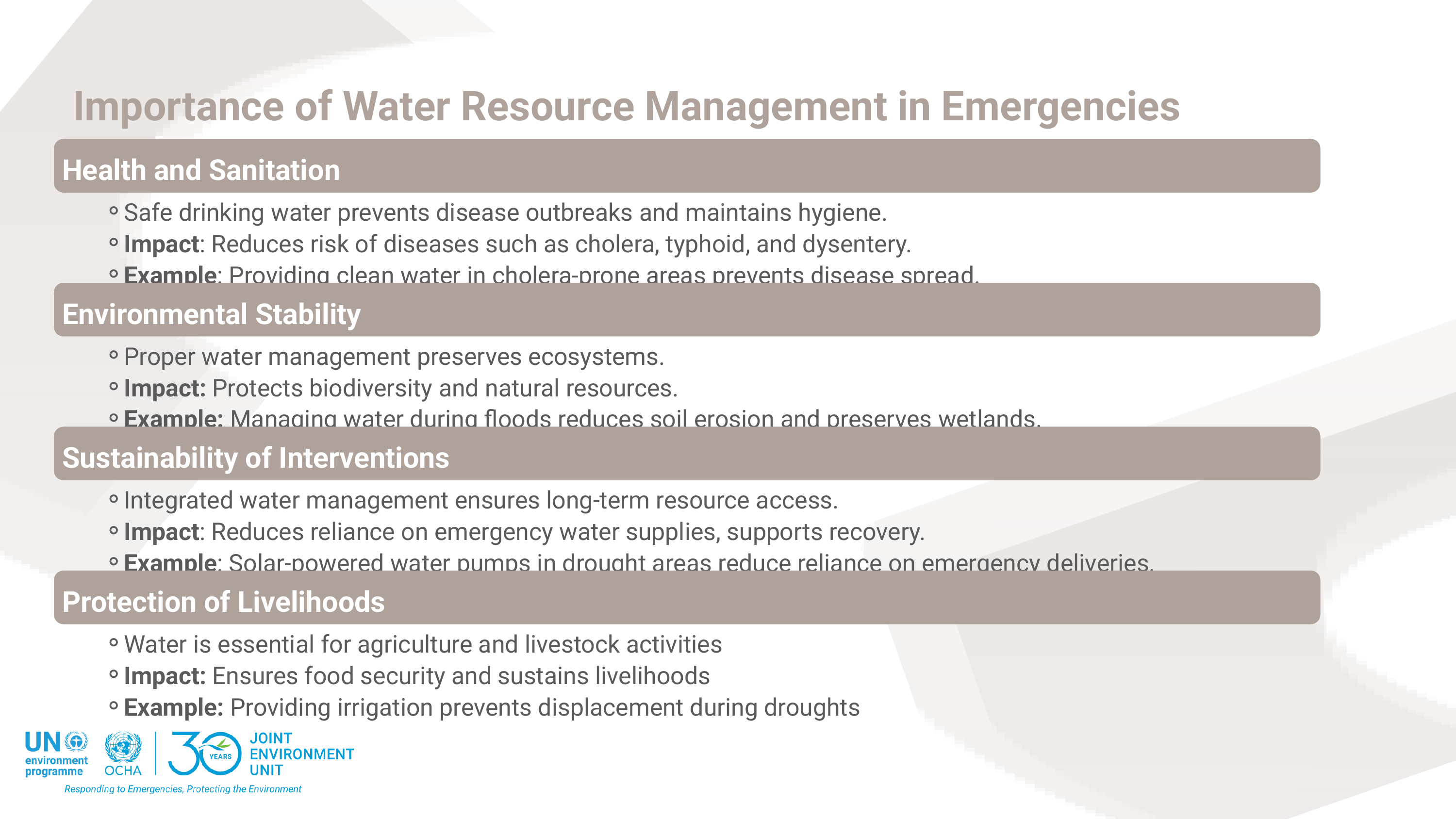

Importance of Water Resource Management in Emergencies

Health and Sanitation

Safe drinking water prevents disease outbreaks and maintains hygiene.
Impact: Reduces risk of diseases such as cholera, typhoid, and dysentery.
Example: Providing clean water in cholera-prone areas prevents disease spread.

Environmental Stability
Proper water management preserves ecosystems.
Impact: Protects biodiversity and natural resources.
Example: Managing water during floods reduces soil erosion and preserves wetlands.

Sustainability of Interventions
Integrated water management ensures long-term resource access.
Impact: Reduces reliance on emergency water supplies, supports recovery.
Example: Solar-powered water pumps in drought areas reduce reliance on emergency deliveries.

Protection of Livelihoods
Water is essential for agriculture and livestock activities
Impact: Ensures food security and sustains livelihoods
Example: Providing irrigation prevents displacement during droughts